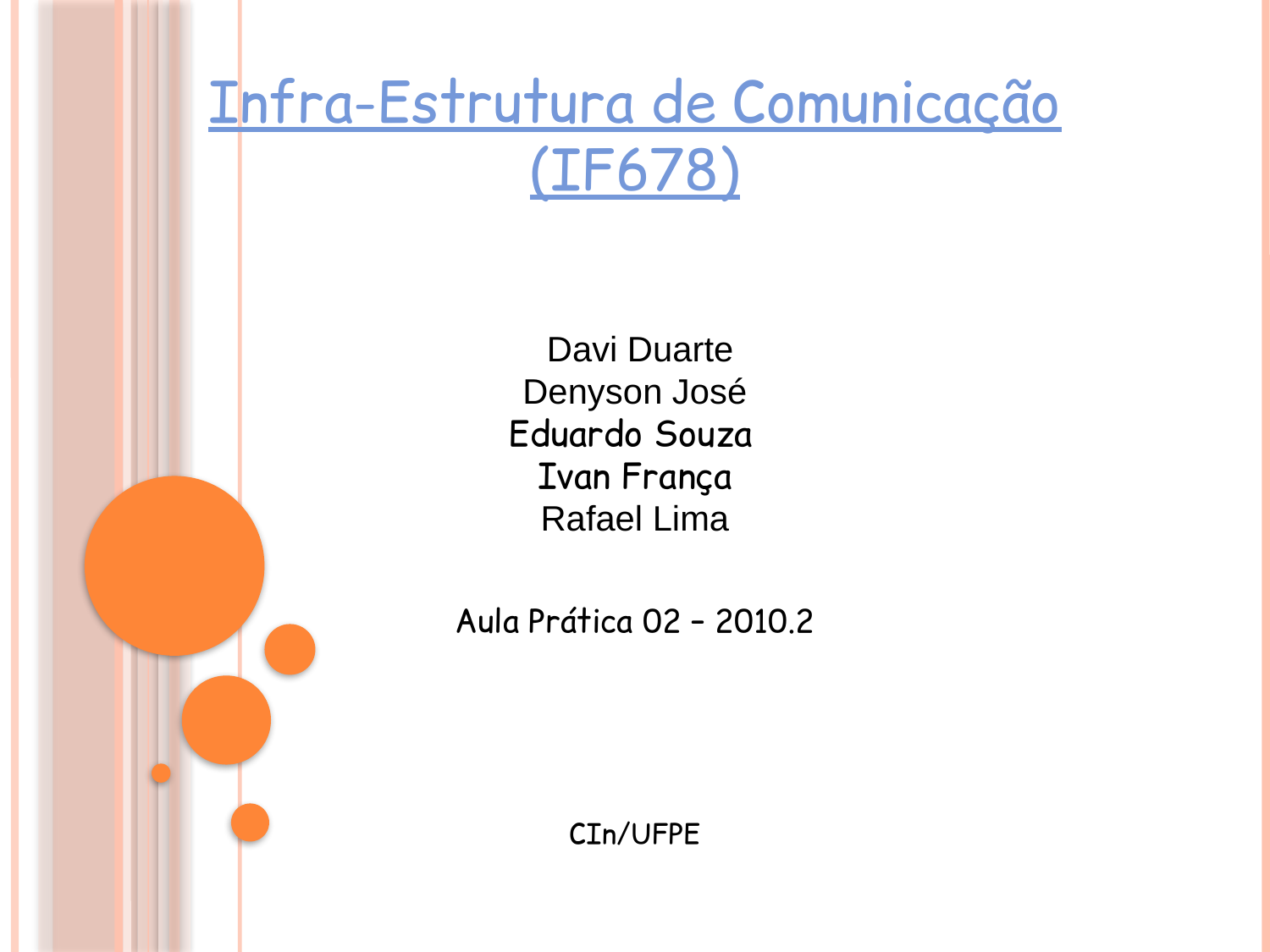

Infra-Estrutura de Comunicação
(IF678)

 Davi Duarte
Denyson José
Eduardo Souza
Ivan França
Rafael Lima

Aula Prática 02 – 2010.2
CIn/UFPE